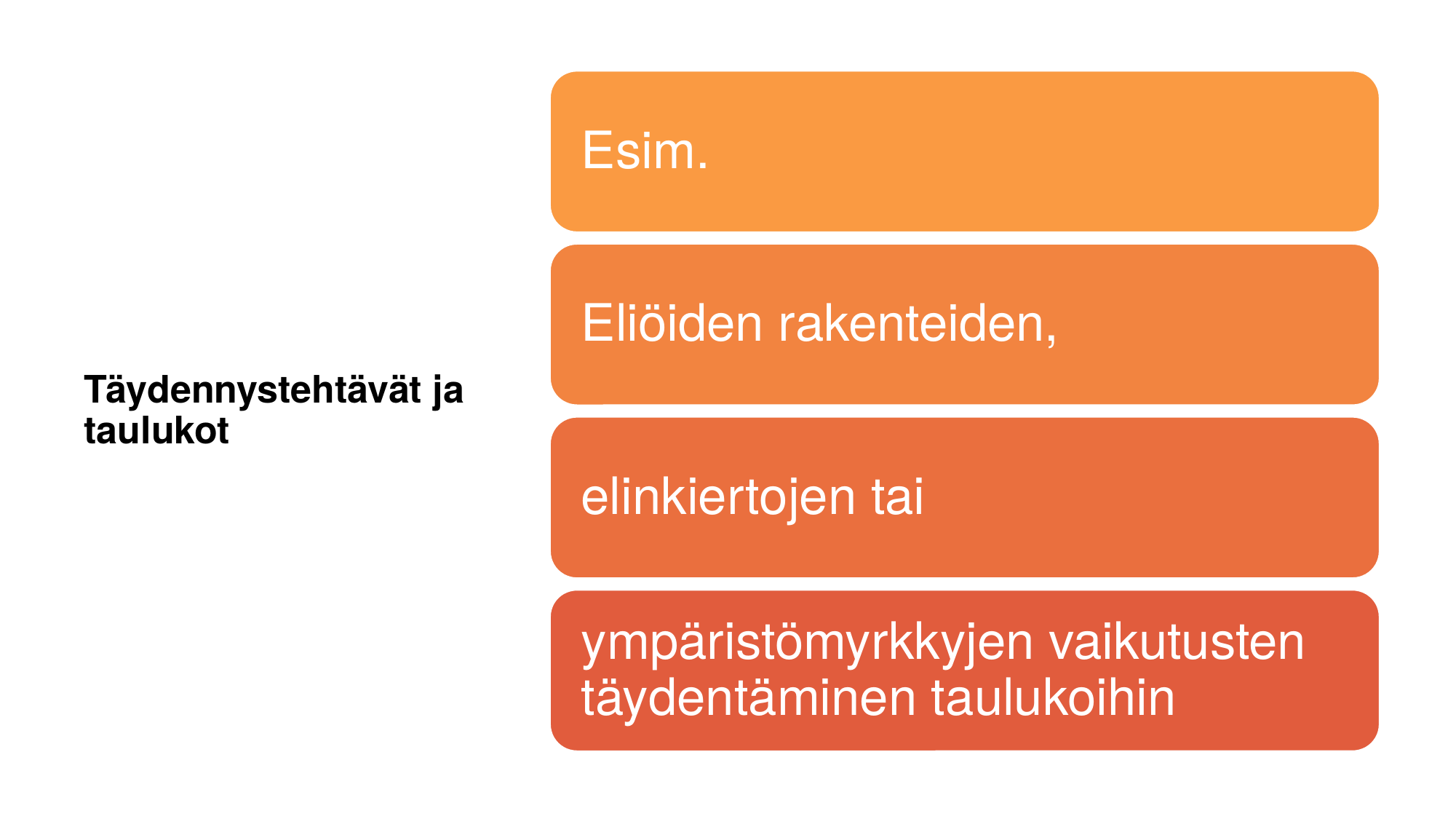

# Täydennystehtävät ja taulukot
Esim.
Eliöiden rakenteiden,
elinkiertojen tai
ympäristömyrkkyjen vaikutusten täydentäminen taulukoihin